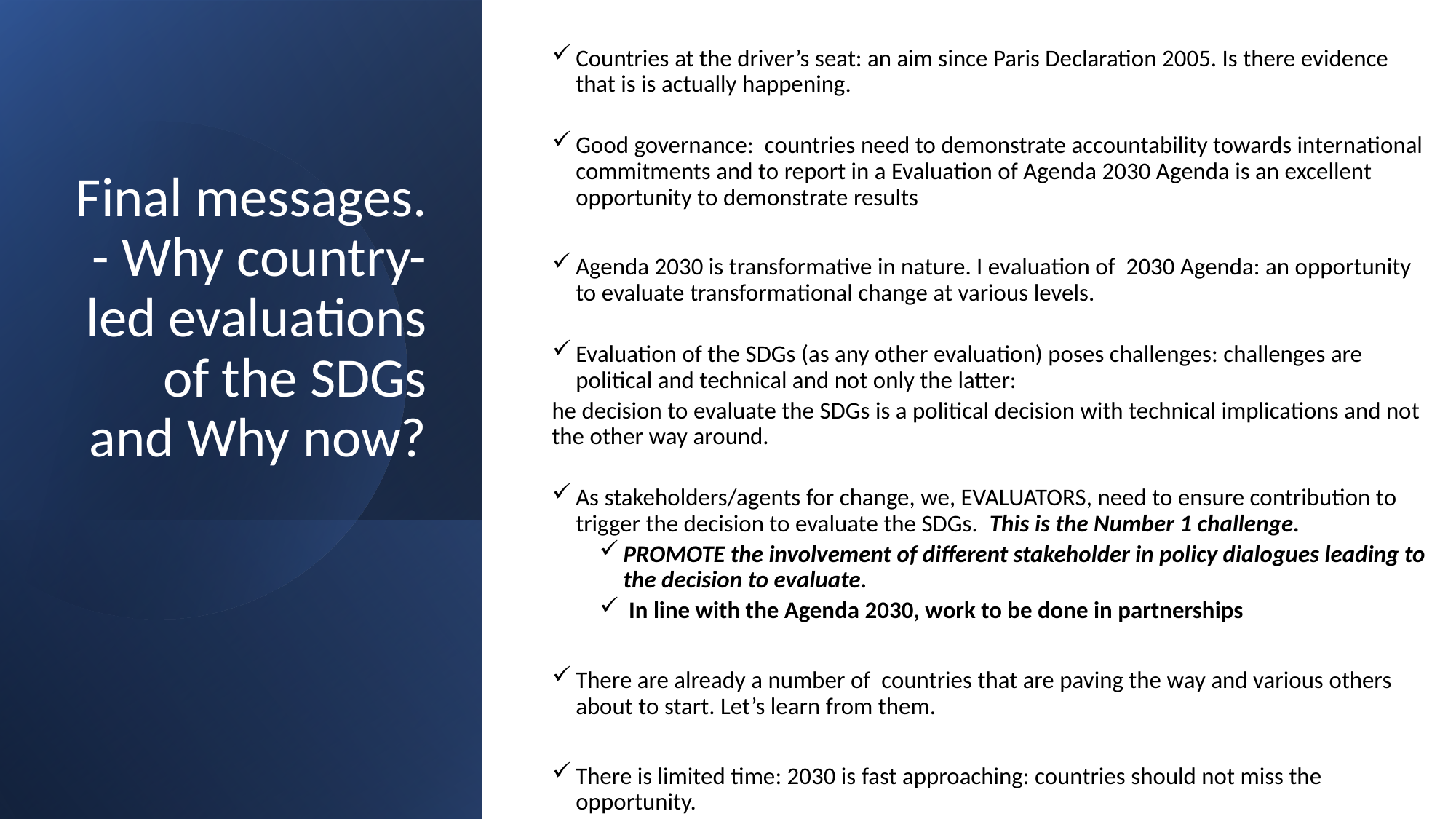

Countries at the driver’s seat: an aim since Paris Declaration 2005. Is there evidence that is is actually happening.

Good governance:  countries need to demonstrate accountability towards international  commitments and to report in a Evaluation of Agenda 2030 Agenda is an excellent opportunity to demonstrate results

Agenda 2030 is transformative in nature. I evaluation of  2030 Agenda: an opportunity to evaluate transformational change at various levels.

Evaluation of the SDGs (as any other evaluation) poses challenges: challenges are political and technical and not only the latter:
he decision to evaluate the SDGs is a political decision with technical implications and not the other way around.

As stakeholders/agents for change, we, EVALUATORS, need to ensure contribution to trigger the decision to evaluate the SDGs.  This is the Number 1 challenge.
PROMOTE the involvement of different stakeholder in policy dialogues leading to the decision to evaluate.
 In line with the Agenda 2030, work to be done in partnerships

There are already a number of  countries that are paving the way and various others about to start. Let’s learn from them.

There is limited time: 2030 is fast approaching: countries should not miss the opportunity.

# Final messages. - Why country-led evaluations of the SDGs and Why now?